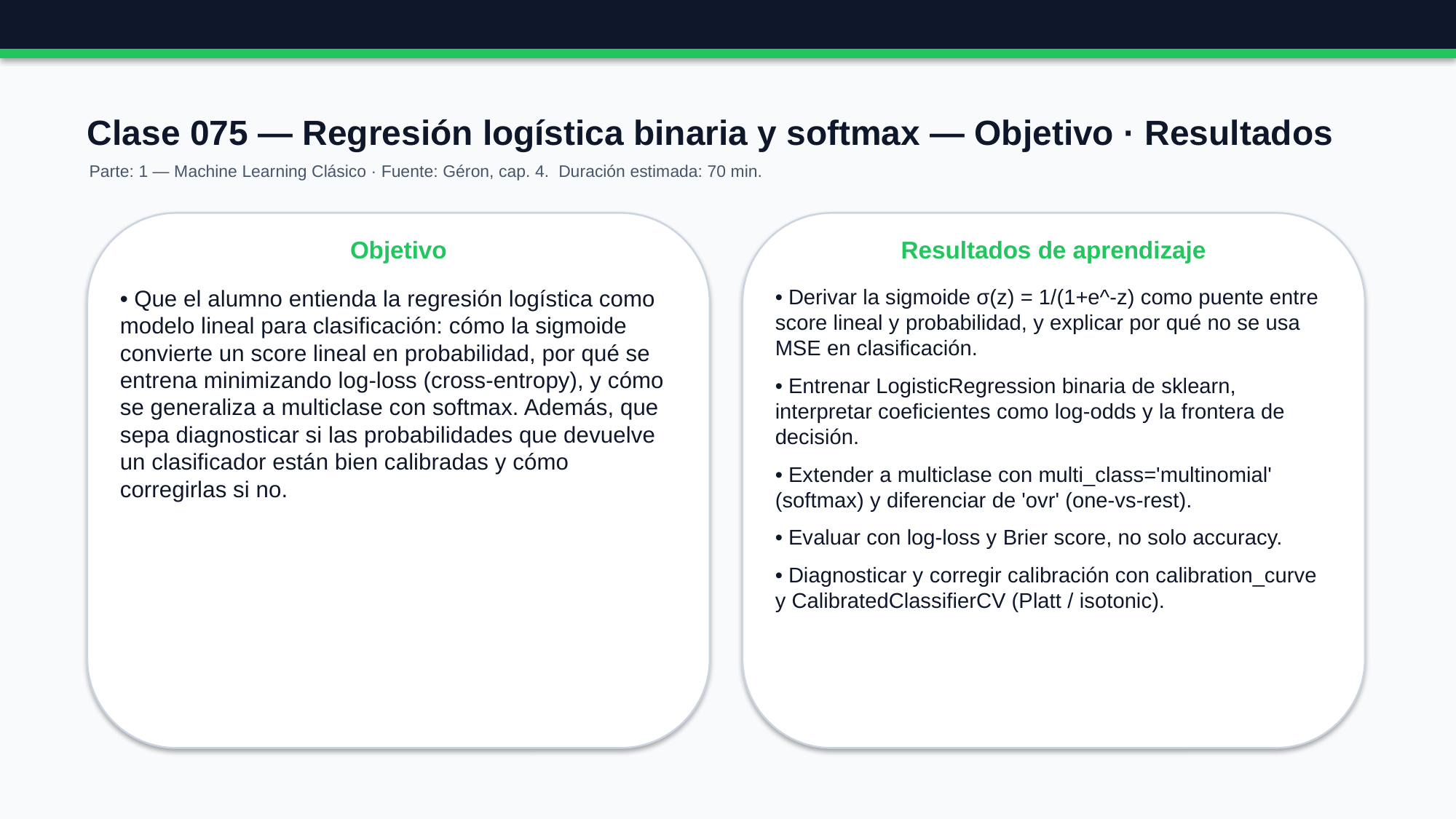

Clase 075 — Regresión logística binaria y softmax — Objetivo · Resultados
Parte: 1 — Machine Learning Clásico · Fuente: Géron, cap. 4.  Duración estimada: 70 min.

Objetivo
Resultados de aprendizaje
• Que el alumno entienda la regresión logística como modelo lineal para clasificación: cómo la sigmoide convierte un score lineal en probabilidad, por qué se entrena minimizando log-loss (cross-entropy), y cómo se generaliza a multiclase con softmax. Además, que sepa diagnosticar si las probabilidades que devuelve un clasificador están bien calibradas y cómo corregirlas si no.
• Derivar la sigmoide σ(z) = 1/(1+e^-z) como puente entre score lineal y probabilidad, y explicar por qué no se usa MSE en clasificación.
• Entrenar LogisticRegression binaria de sklearn, interpretar coeficientes como log-odds y la frontera de decisión.
• Extender a multiclase con multi_class='multinomial' (softmax) y diferenciar de 'ovr' (one-vs-rest).
• Evaluar con log-loss y Brier score, no solo accuracy.
• Diagnosticar y corregir calibración con calibration_curve y CalibratedClassifierCV (Platt / isotonic).